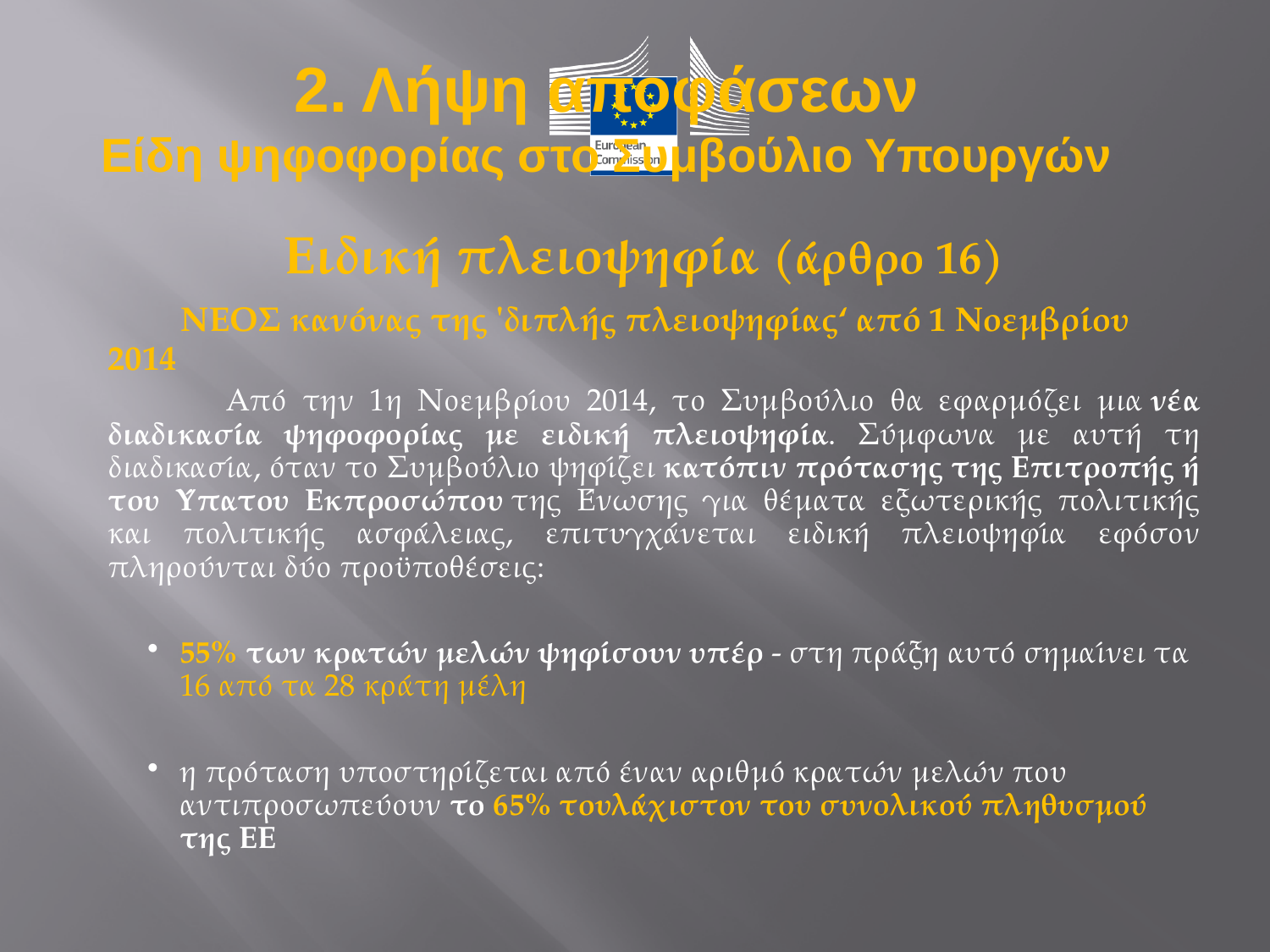

# 2. Λήψη αποφάσεων Είδη ψηφοφορίας στο Συμβούλιο Υπουργών
Ειδική πλειοψηφία (άρθρο 16)
   ΝΕΟΣ κανόνας της 'διπλής πλειοψηφίας‘ από 1 Νοεμβρίου 2014
     Από την 1η Νοεμβρίου 2014, το Συμβούλιο θα εφαρμόζει μια νέα διαδικασία ψηφοφορίας με ειδική πλειοψηφία. Σύμφωνα με αυτή τη διαδικασία, όταν το Συμβούλιο ψηφίζει κατόπιν πρότασης της Επιτροπής ή του Ύπατου Εκπροσώπου της Ένωσης για θέματα εξωτερικής πολιτικής και πολιτικής ασφάλειας, επιτυγχάνεται ειδική πλειοψηφία εφόσον πληρούνται δύο προϋποθέσεις:

55% των κρατών μελών ψηφίσουν υπέρ - στη πράξη αυτό σημαίνει τα 16 από τα 28 κράτη μέλη

η πρόταση υποστηρίζεται από έναν αριθμό κρατών μελών που αντιπροσωπεύουν το 65% τουλάχιστον του συνολικού πληθυσμού της ΕΕ